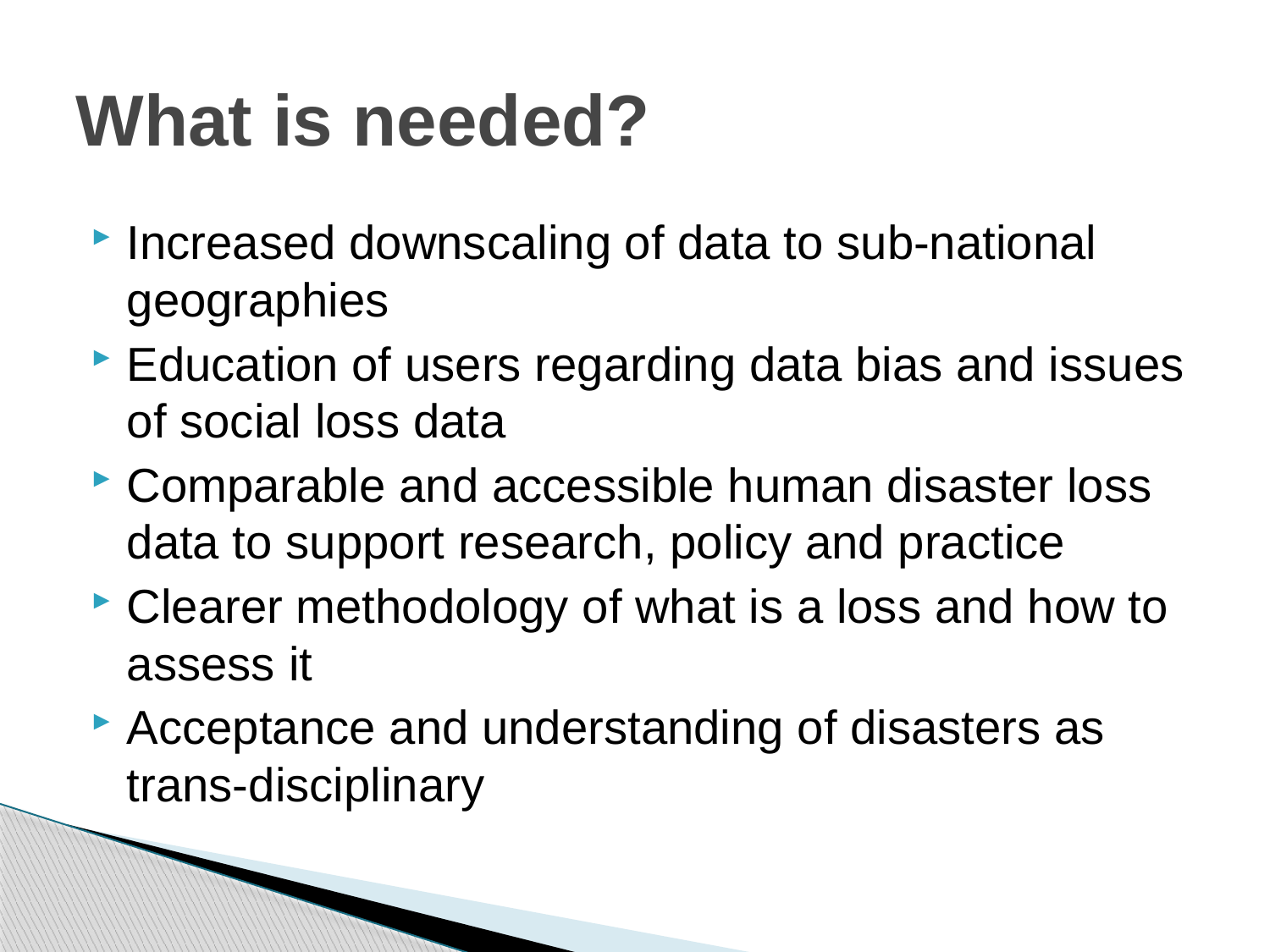

# What is needed?
Increased downscaling of data to sub-national geographies
Education of users regarding data bias and issues of social loss data
Comparable and accessible human disaster loss data to support research, policy and practice
Clearer methodology of what is a loss and how to assess it
Acceptance and understanding of disasters as  trans-disciplinary